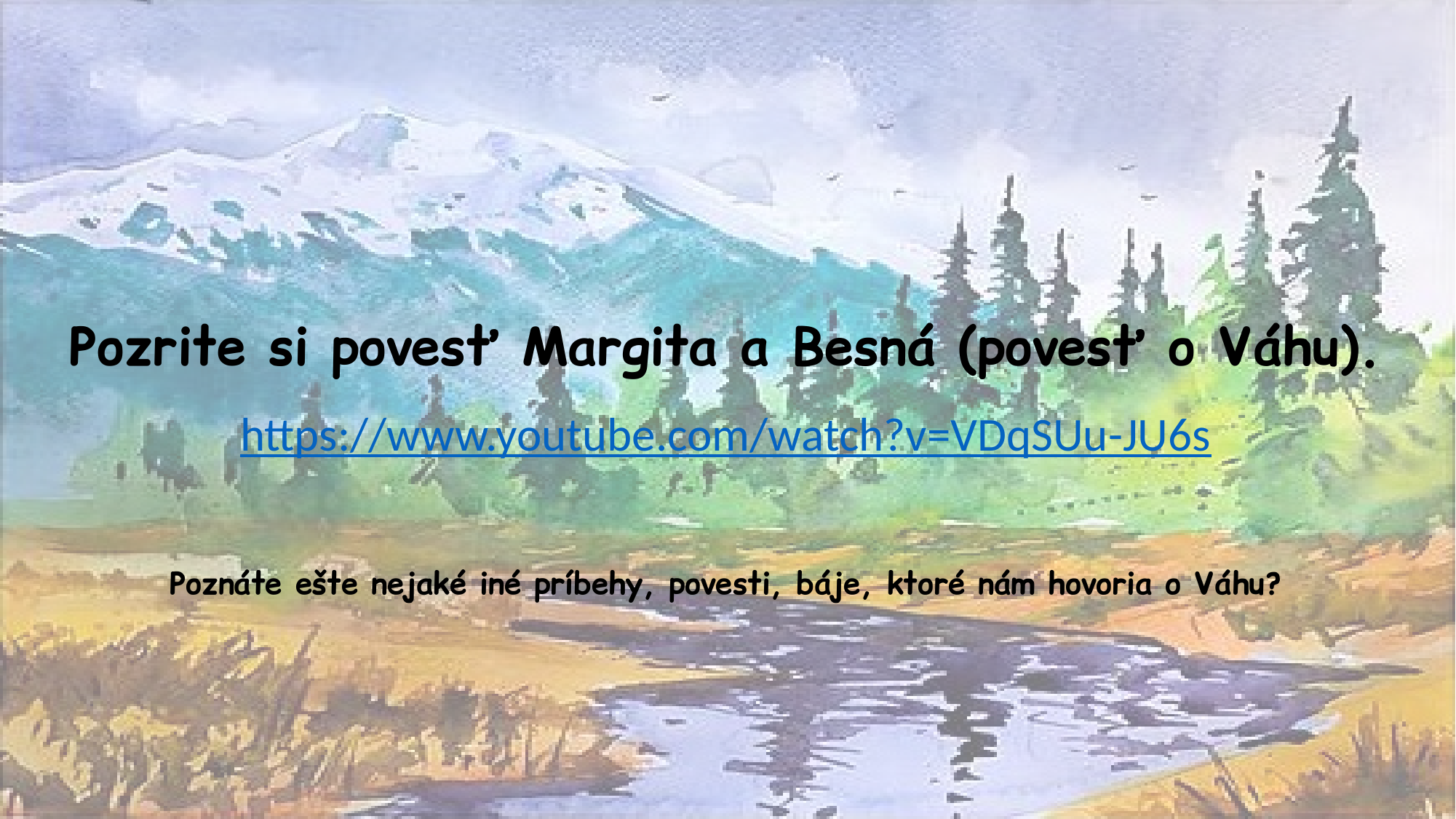

# Pozrite si povesť Margita a Besná (povesť o Váhu). https://www.youtube.com/watch?v=VDqSUu-JU6s Poznáte ešte nejaké iné príbehy, povesti, báje, ktoré nám hovoria o Váhu?